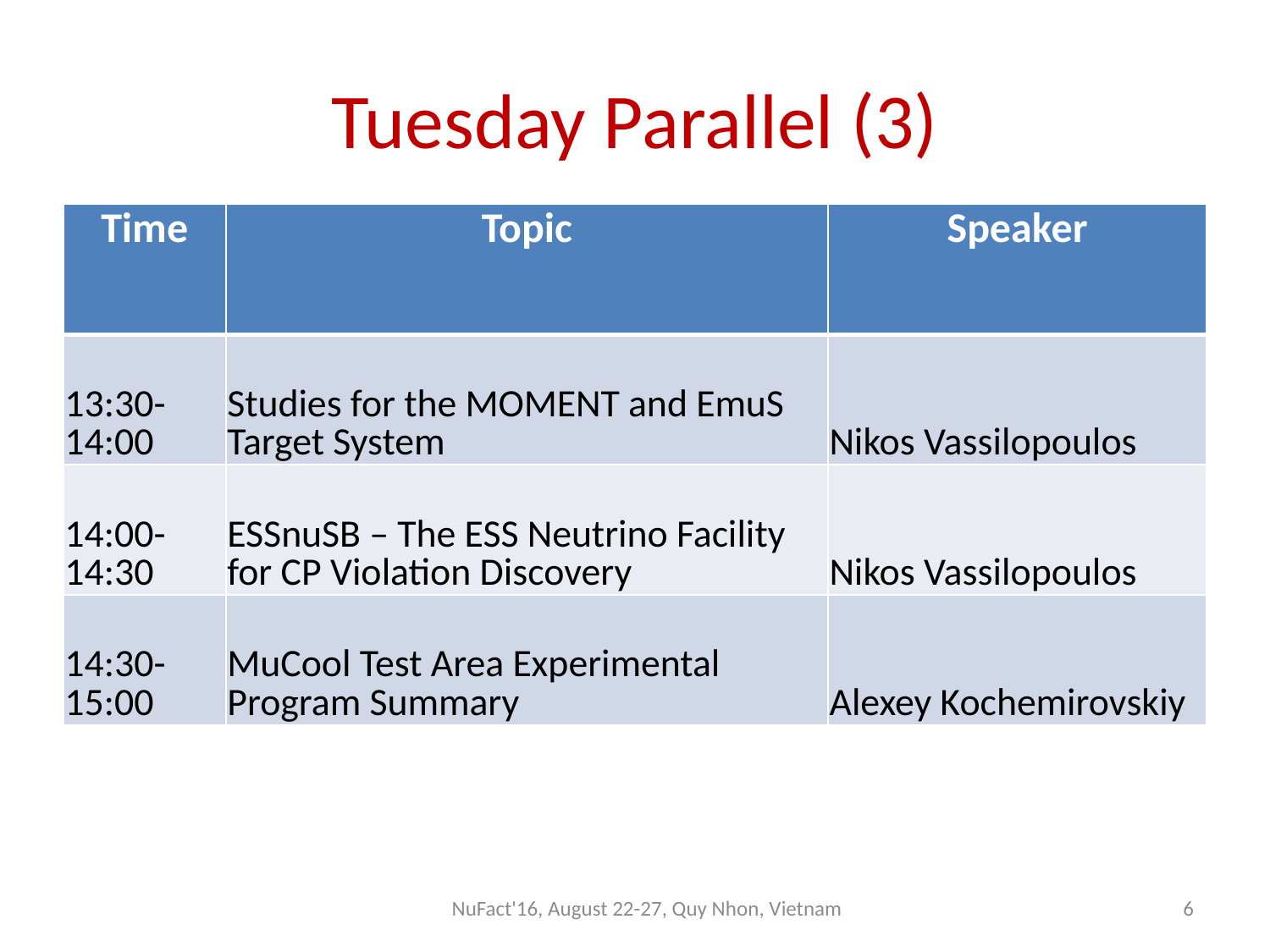

# Tuesday Parallel (3)
| Time | Topic | Speaker |
| --- | --- | --- |
| 13:30-14:00 | Studies for the MOMENT and EmuS Target System | Nikos Vassilopoulos |
| 14:00-14:30 | ESSnuSB – The ESS Neutrino Facility for CP Violation Discovery | Nikos Vassilopoulos |
| 14:30-15:00 | MuCool Test Area Experimental Program Summary | Alexey Kochemirovskiy |
NuFact'16, August 22-27, Quy Nhon, Vietnam
6